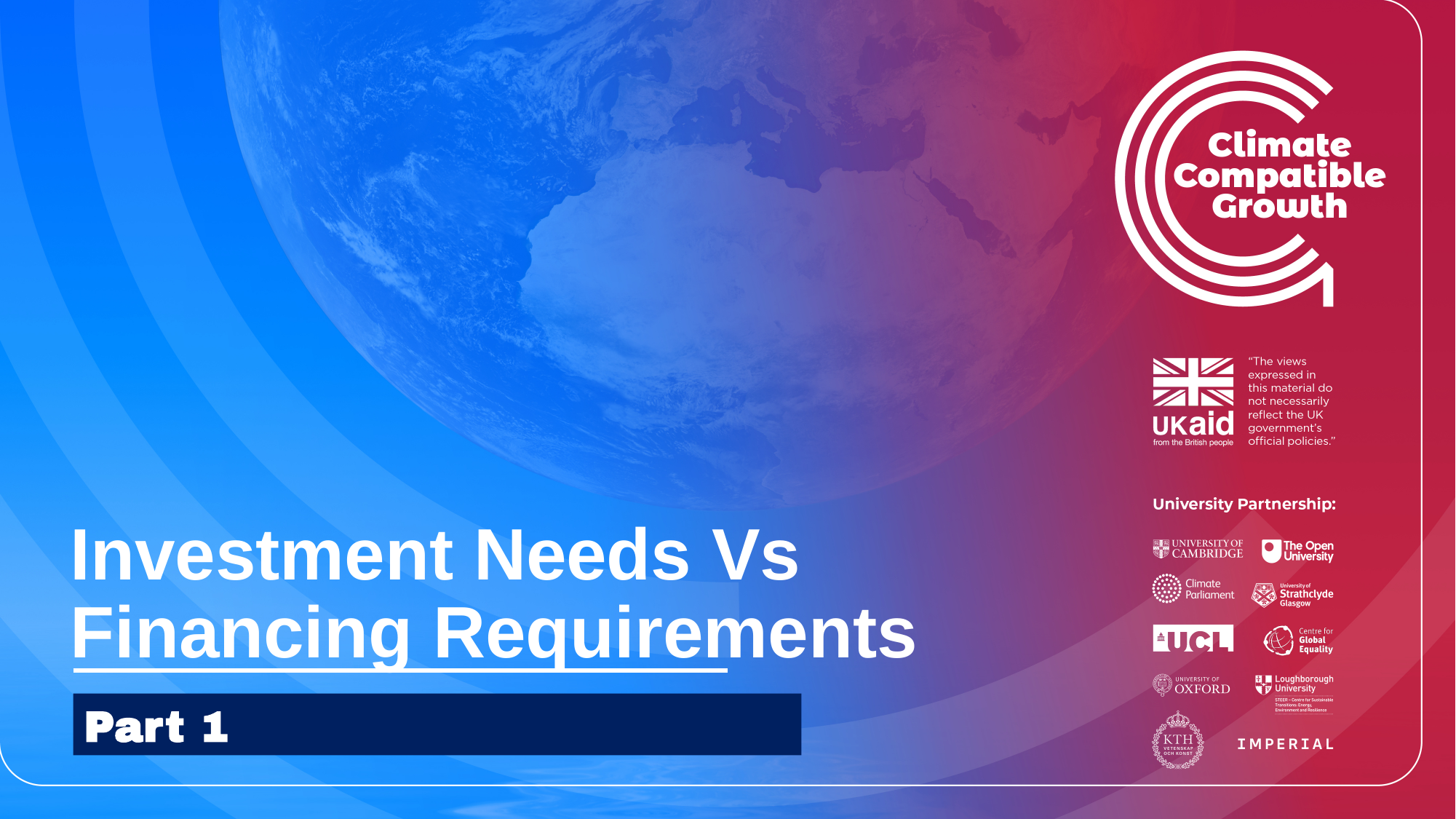

Investment Needs Vs
Financing Requirements
Part 1